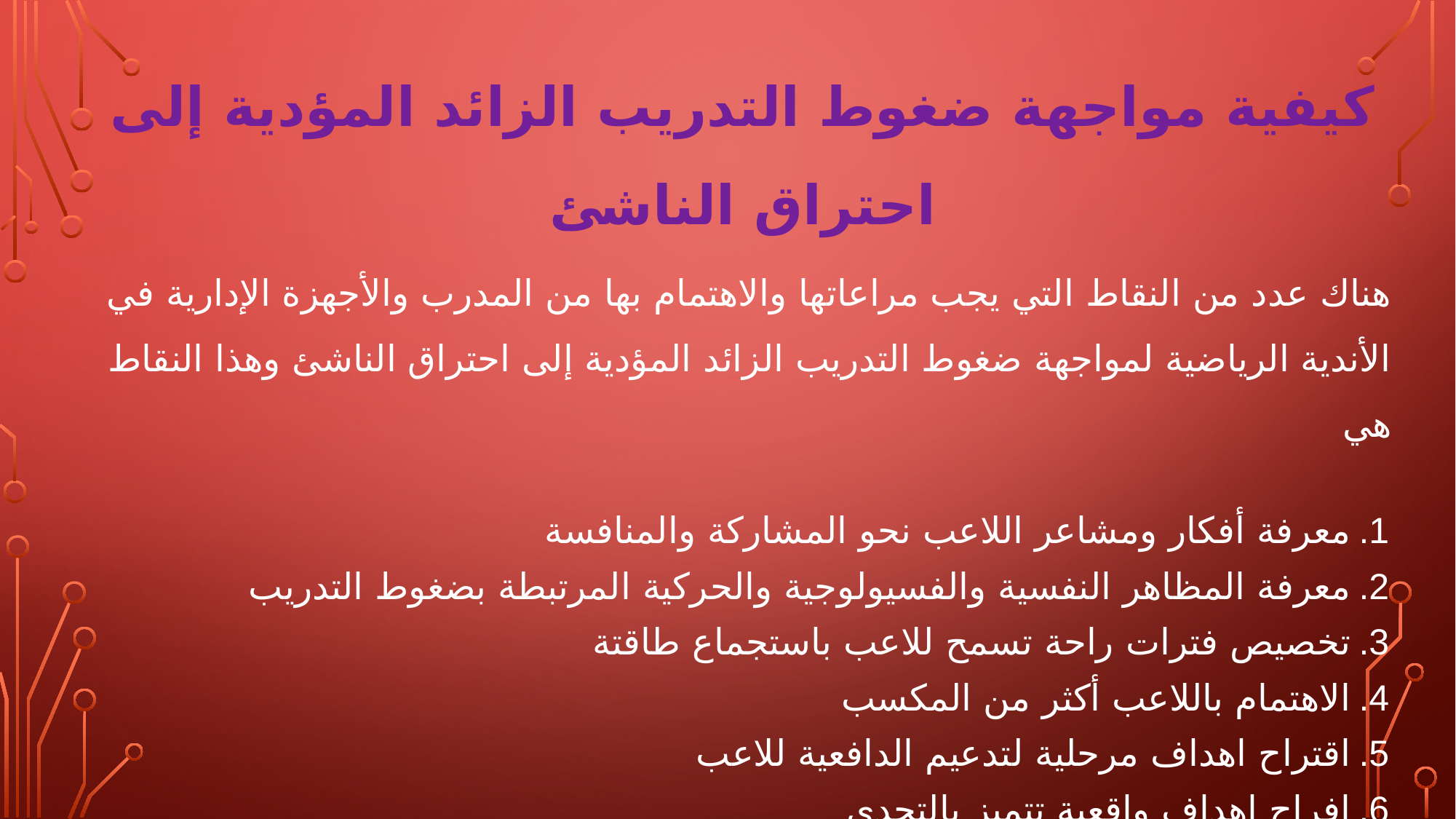

كيفية مواجهة ضغوط التدريب الزائد المؤدية إلى احتراق الناشئ
هناك عدد من النقاط التي يجب مراعاتها والاهتمام بها من المدرب والأجهزة الإدارية في الأندية الرياضية لمواجهة ضغوط التدريب الزائد المؤدية إلى احتراق الناشئ وهذا النقاط هي

معرفة أفكار ومشاعر اللاعب نحو المشاركة والمنافسة
معرفة المظاهر النفسية والفسيولوجية والحركية المرتبطة بضغوط التدريب
تخصيص فترات راحة تسمح للاعب باستجماع طاقتة
الاهتمام باللاعب أكثر من المكسب
اقتراح اهداف مرحلية لتدعيم الدافعية للاعب
افراح اهداف واقعية تتميز بالتحدي
تدعيم الثقة في النفس للاعب